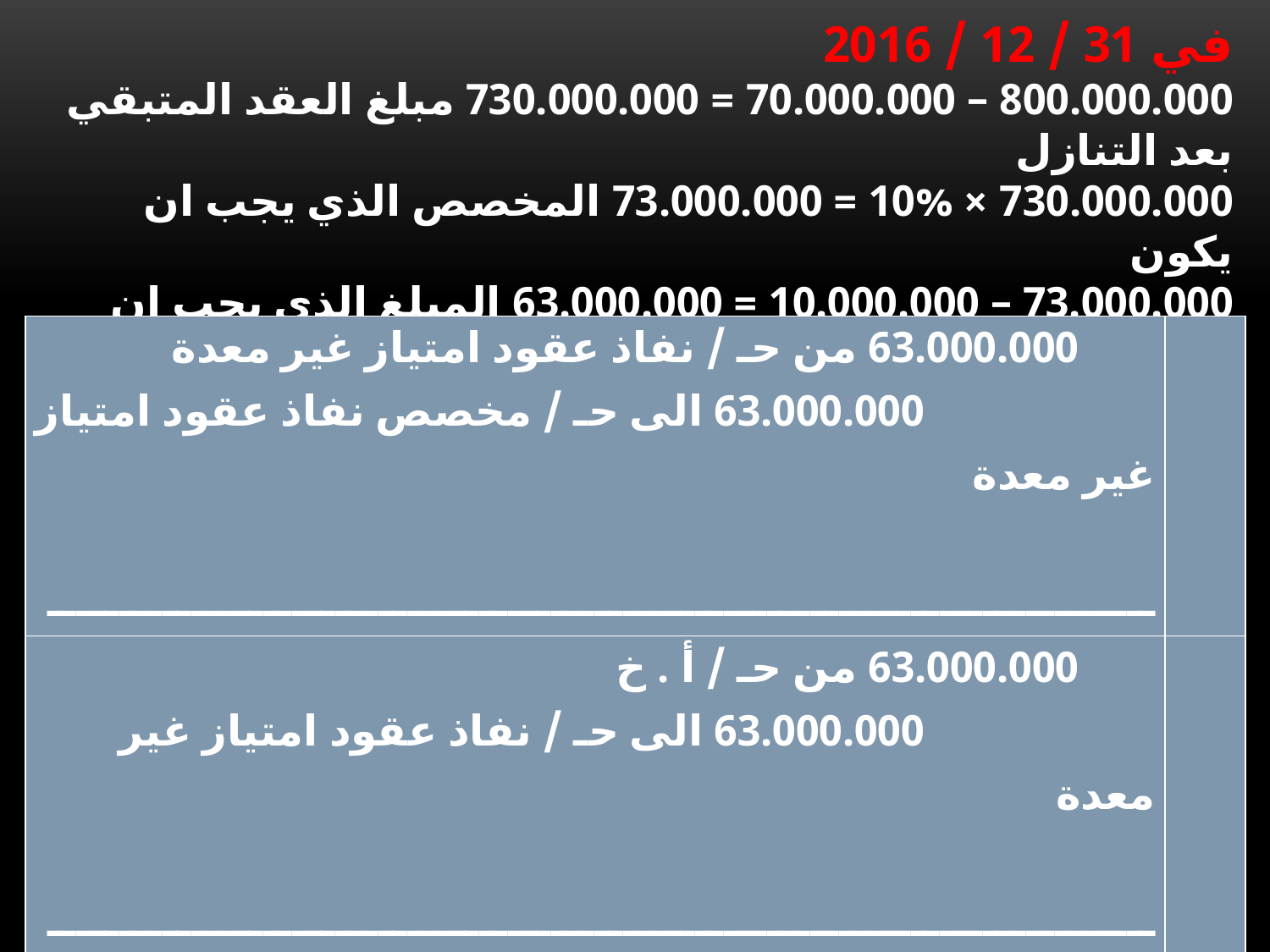

في 31 / 12 / 2016
800.000.000 – 70.000.000 = 730.000.000 مبلغ العقد المتبقي بعد التنازل
730.000.000 × 10% = 73.000.000 المخصص الذي يجب ان يكون
73.000.000 – 10.000.000 = 63.000.000 المبلغ الذي يجب ان يضاف الى المخصص المتبقي
| 63.000.000 من حـ / نفاذ عقود امتياز غير معدة 63.000.000 الى حـ / مخصص نفاذ عقود امتياز غير معدة ـــــــــــــــــــــــــــــــــــــــــــــــــــــــــــــــــــــــــــــــــــــــــــــــــــــــ |  |
| --- | --- |
| 63.000.000 من حـ / أ . خ 63.000.000 الى حـ / نفاذ عقود امتياز غير معدة ـــــــــــــــــــــــــــــــــــــــــــــــــــــــــــــــــــــــــــــــــــــــــــــــــــــــ |  |
| --- | --- |